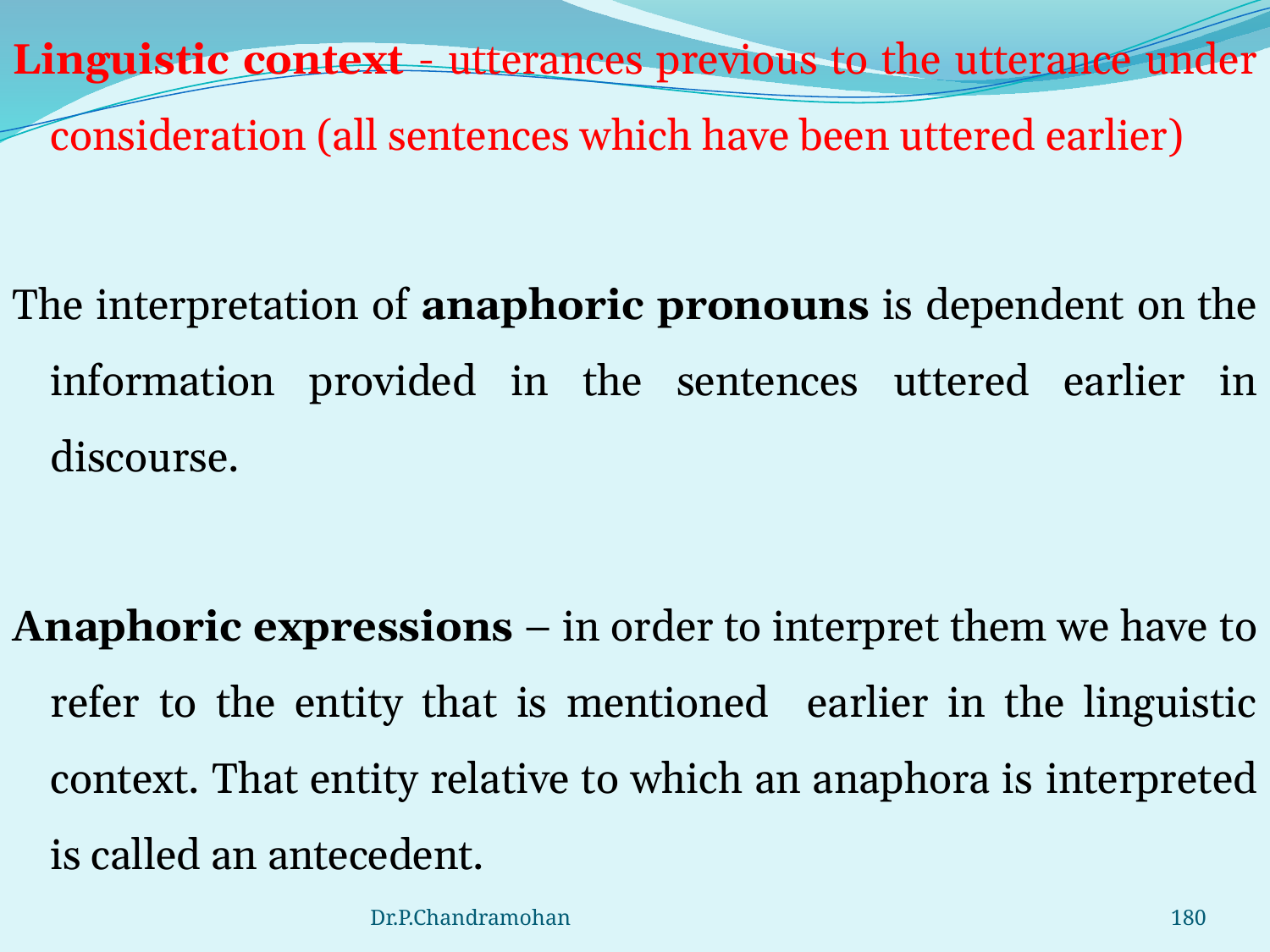

Linguistic context - utterances previous to the utterance under consideration (all sentences which have been uttered earlier)

The interpretation of anaphoric pronouns is dependent on the information provided in the sentences uttered earlier in discourse.

Anaphoric expressions – in order to interpret them we have to refer to the entity that is mentioned  earlier in the linguistic context. That entity relative to which an anaphora is interpreted is called an antecedent.

Dr.P.Chandramohan
180